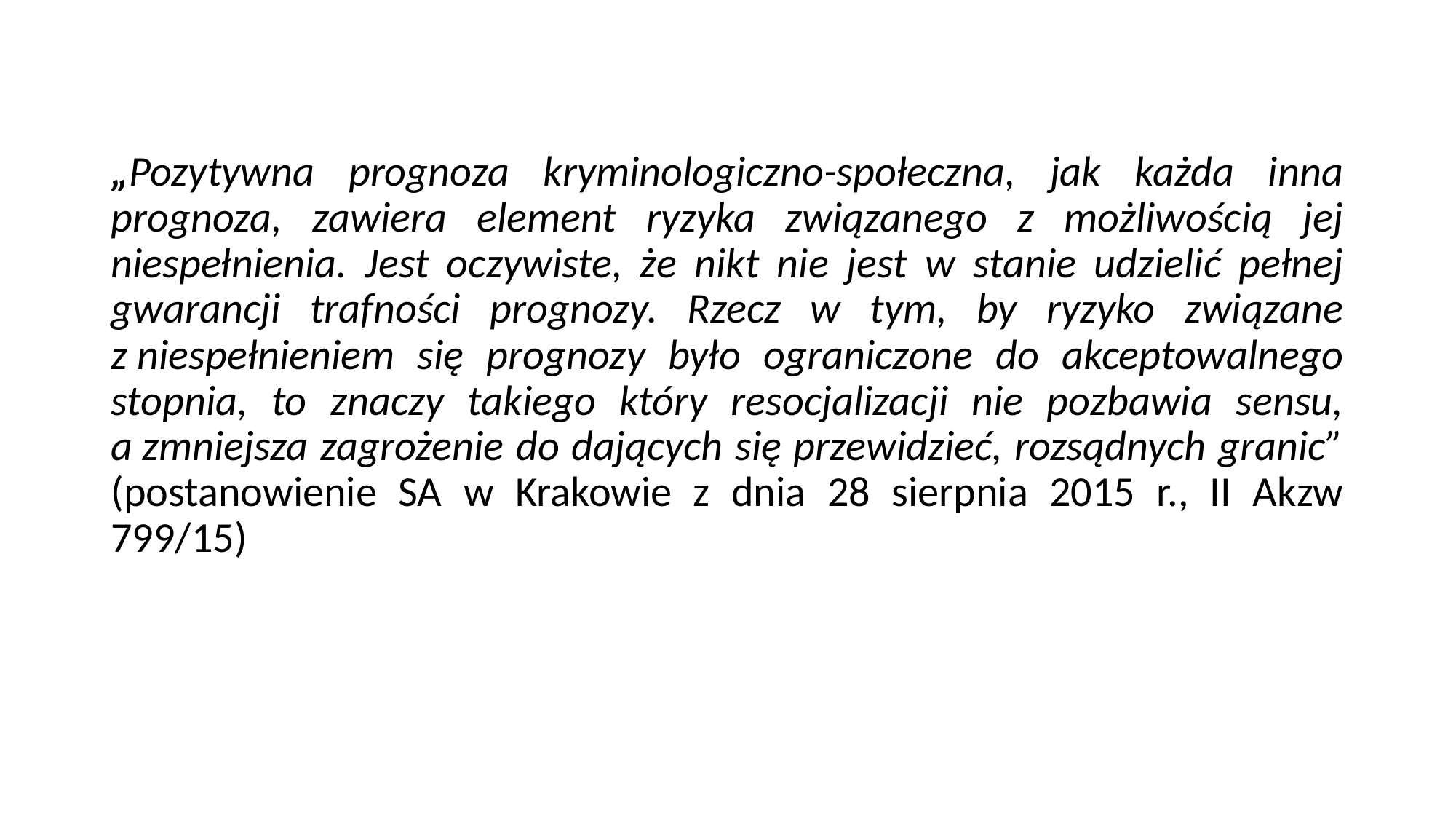

„Pozytywna prognoza kryminologiczno-społeczna, jak każda inna prognoza, zawiera element ryzyka związanego z możliwością jej niespełnienia. Jest oczywiste, że nikt nie jest w stanie udzielić pełnej gwarancji trafności prognozy. Rzecz w tym, by ryzyko związane z niespełnieniem się prognozy było ograniczone do akceptowalnego stopnia, to znaczy takiego który resocjalizacji nie pozbawia sensu, a zmniejsza zagrożenie do dających się przewidzieć, rozsądnych granic” (postanowienie SA w Krakowie z dnia 28 sierpnia 2015 r., II Akzw 799/15)